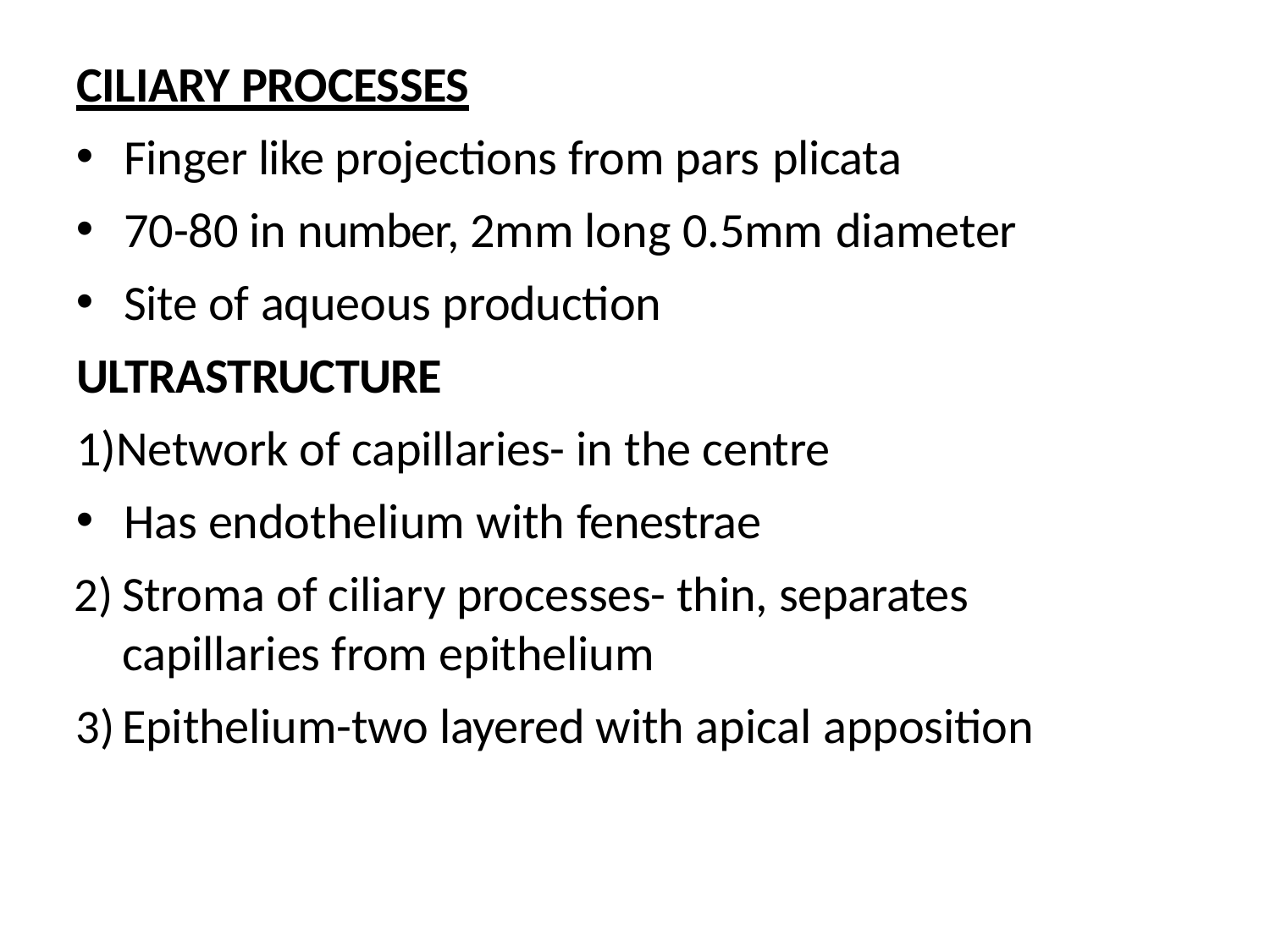

CILIARY PROCESSES
Finger like projections from pars plicata
70-80 in number, 2mm long 0.5mm diameter
Site of aqueous production
ULTRASTRUCTURE
1)Network of capillaries- in the centre
Has endothelium with fenestrae
Stroma of ciliary processes- thin, separates  capillaries from epithelium
Epithelium-two layered with apical apposition